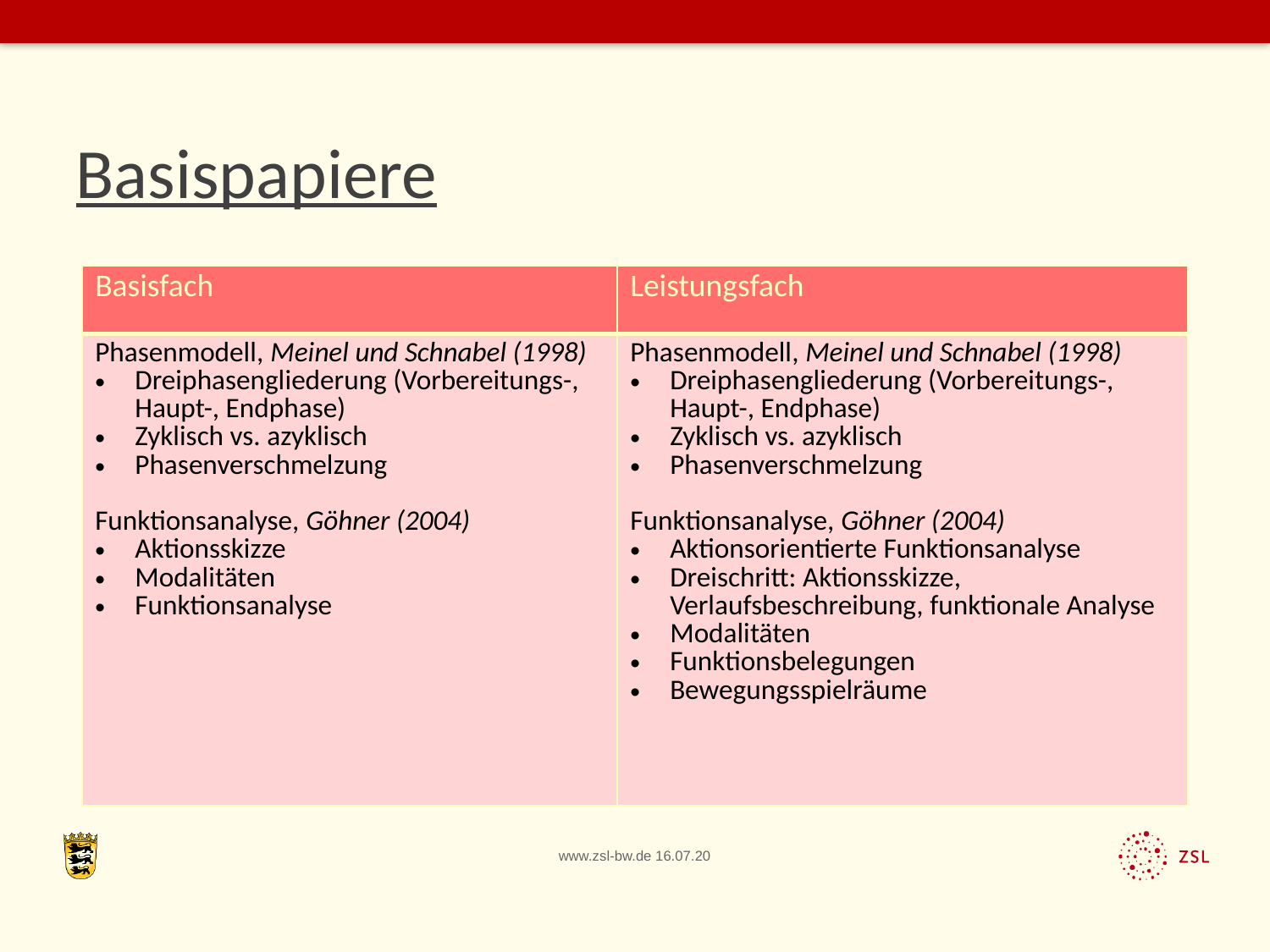

# Basispapiere
| Basisfach | Leistungsfach |
| --- | --- |
| Phasenmodell, Meinel und Schnabel (1998) Dreiphasengliederung (Vorbereitungs-, Haupt-, Endphase) Zyklisch vs. azyklisch Phasenverschmelzung Funktionsanalyse, Göhner (2004) Aktionsskizze Modalitäten Funktionsanalyse | Phasenmodell, Meinel und Schnabel (1998) Dreiphasengliederung (Vorbereitungs-, Haupt-, Endphase) Zyklisch vs. azyklisch Phasenverschmelzung Funktionsanalyse, Göhner (2004) Aktionsorientierte Funktionsanalyse Dreischritt: Aktionsskizze, Verlaufsbeschreibung, funktionale Analyse Modalitäten Funktionsbelegungen Bewegungsspielräume |